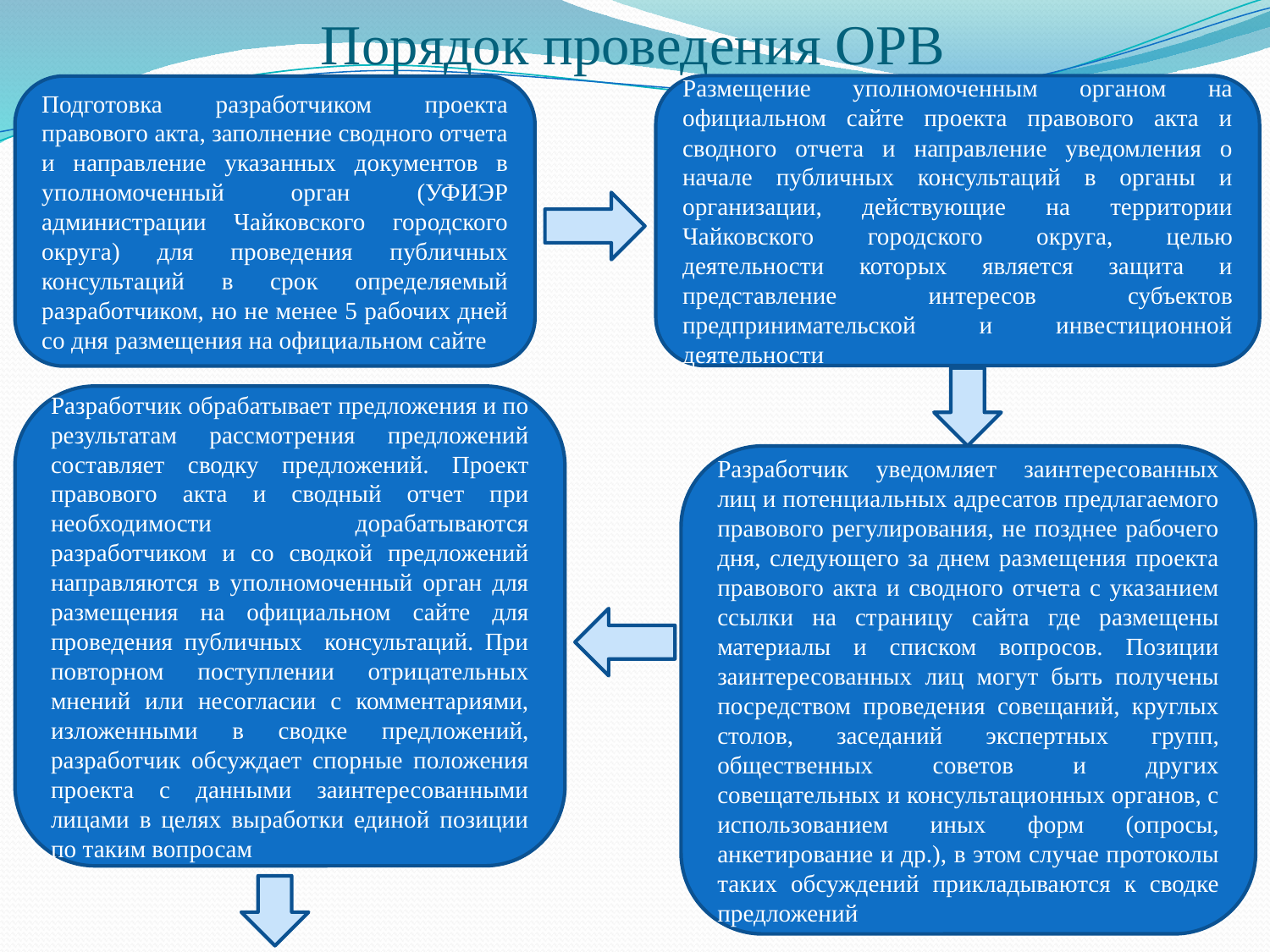

# Порядок проведения ОРВ
Размещение уполномоченным органом на официальном сайте проекта правового акта и сводного отчета и направление уведомления о начале публичных консультаций в органы и организации, действующие на территории Чайковского городского округа, целью деятельности которых является защита и представление интересов субъектов предпринимательской и инвестиционной деятельности
Подготовка разработчиком проекта правового акта, заполнение сводного отчета и направление указанных документов в уполномоченный орган (УФИЭР администрации Чайковского городского округа) для проведения публичных консультаций в срок определяемый разработчиком, но не менее 5 рабочих дней со дня размещения на официальном сайте

Разработчик обрабатывает предложения и по результатам рассмотрения предложений составляет сводку предложений. Проект правового акта и сводный отчет при необходимости дорабатываются разработчиком и со сводкой предложений направляются в уполномоченный орган для размещения на официальном сайте для проведения публичных  консультаций. При повторном поступлении отрицательных мнений или несогласии с комментариями, изложенными в сводке предложений, разработчик обсуждает спорные положения проекта с данными заинтересованными лицами в целях выработки единой позиции по таким вопросам

Разработчик уведомляет заинтересованных лиц и потенциальных адресатов предлагаемого правового регулирования, не позднее рабочего дня, следующего за днем размещения проекта правового акта и сводного отчета с указанием ссылки на страницу сайта где размещены материалы и списком вопросов. Позиции заинтересованных лиц могут быть получены посредством проведения совещаний, круглых столов, заседаний экспертных групп, общественных советов и других совещательных и консультационных органов, с использованием иных форм (опросы, анкетирование и др.), в этом случае протоколы таких обсуждений прикладываются к сводке предложений